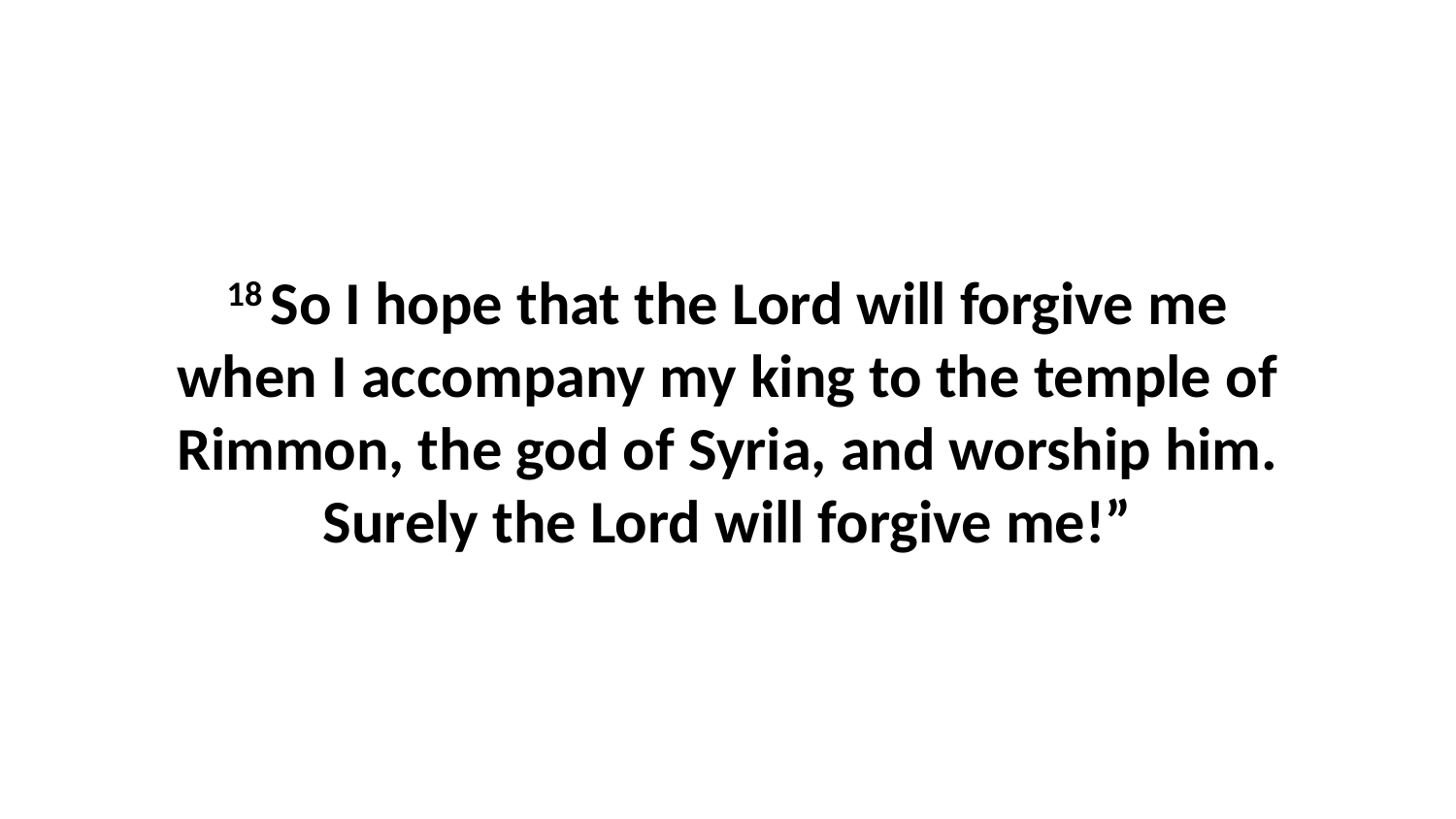

18 So I hope that the Lord will forgive me when I accompany my king to the temple of Rimmon, the god of Syria, and worship him. Surely the Lord will forgive me!”